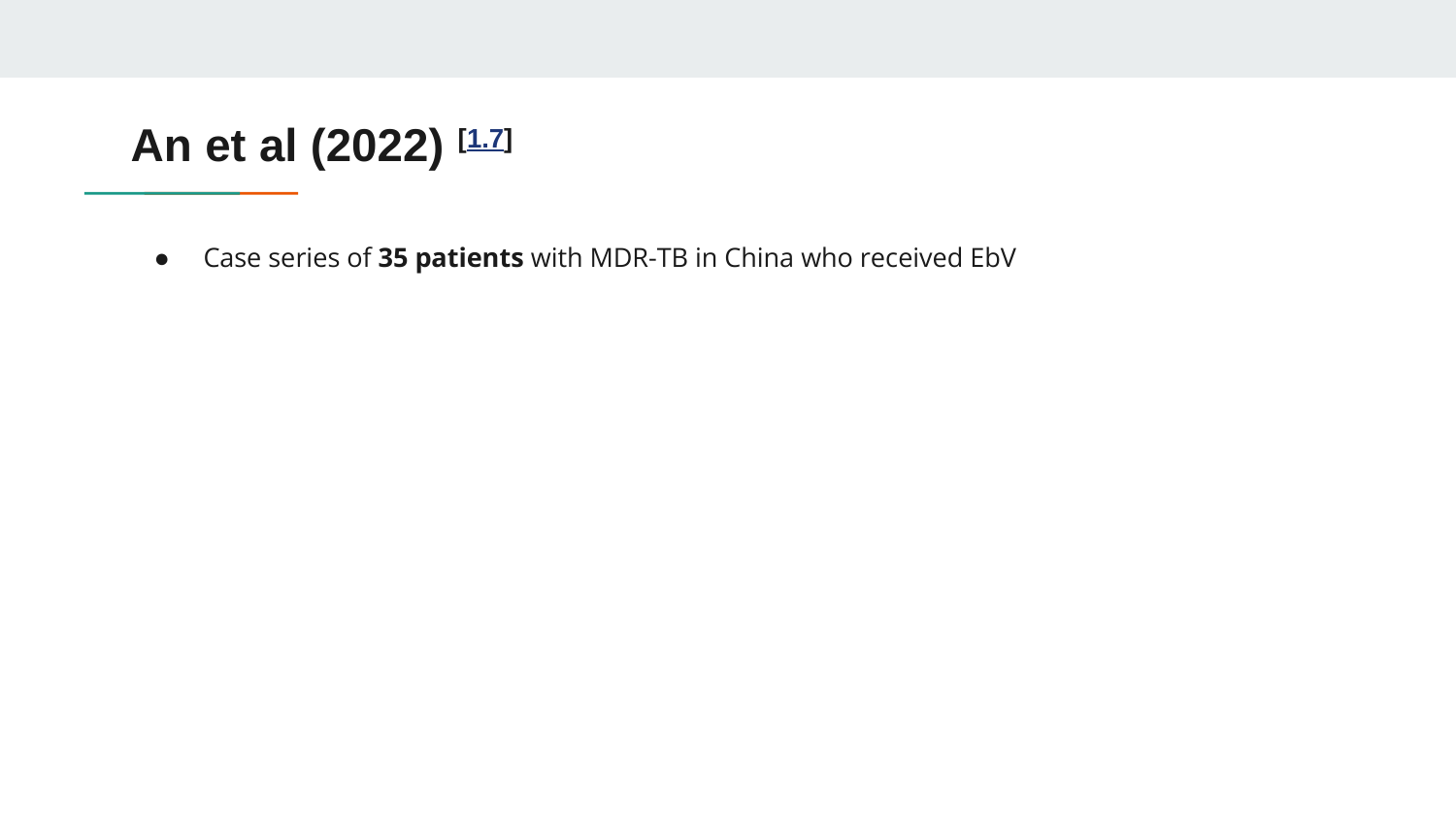

# An et al (2022) [1.7]
Case series of 35 patients with MDR-TB in China who received EbV